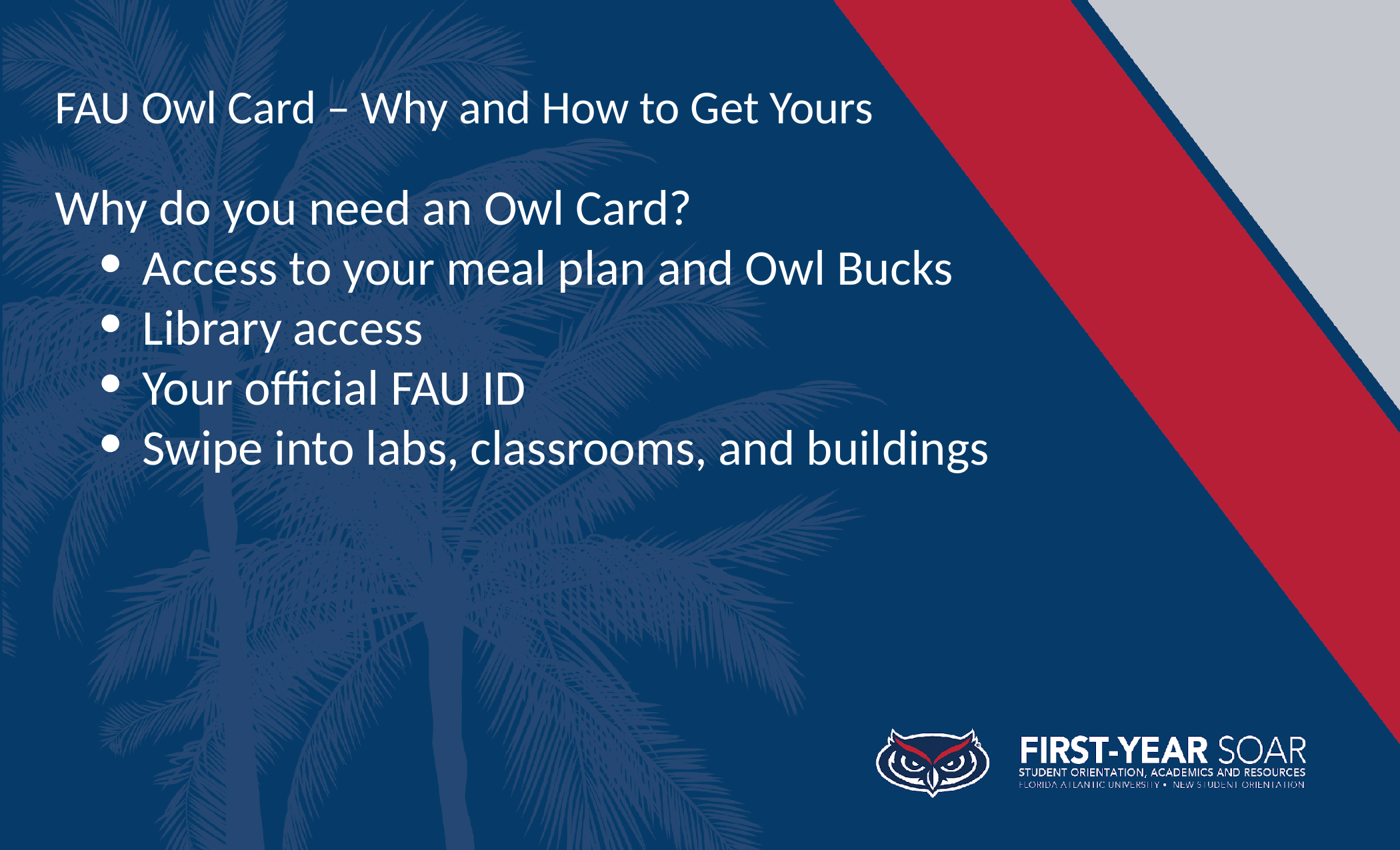

FAU Owl Card – Why and How to Get Yours
Why do you need an Owl Card?
Access to your meal plan and Owl Bucks
Library access
Your official FAU ID
Swipe into labs, classrooms, and buildings